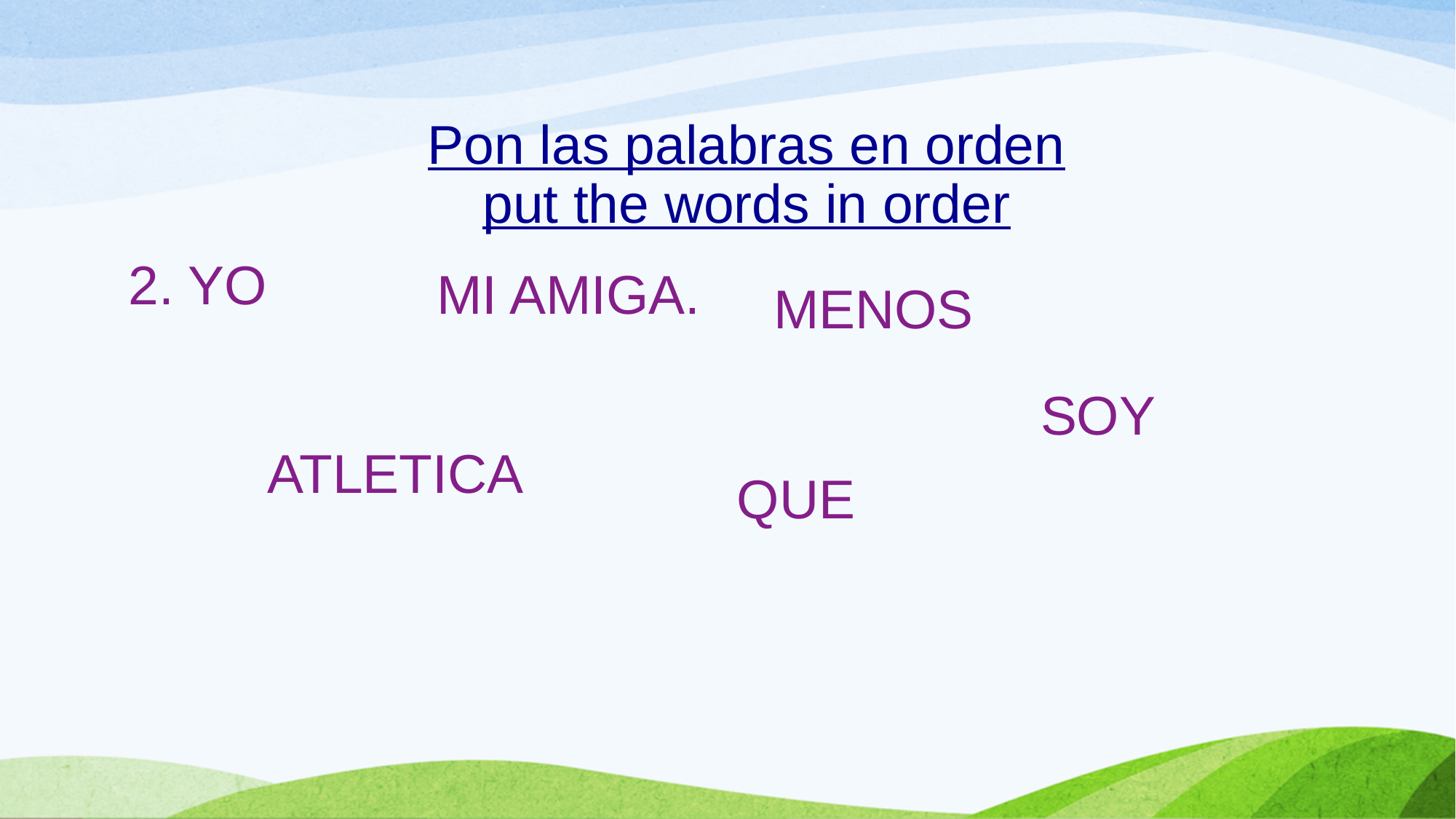

# Pon las palabras en orden put the words in order
2. Yo
Mi amiga.
Menos
soy
Atletica
que